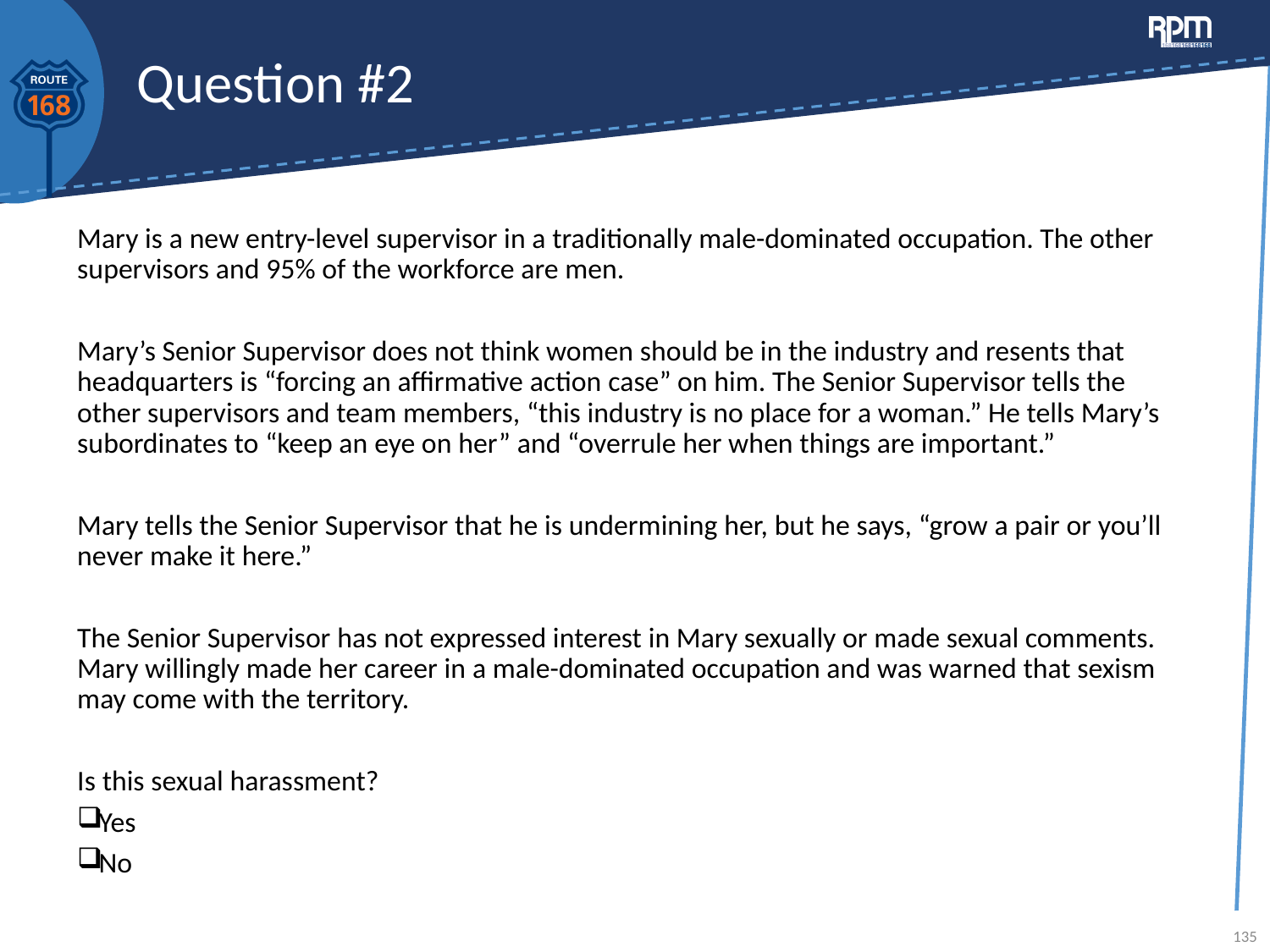

# Question #2
Mary is a new entry-level supervisor in a traditionally male-dominated occupation. The other supervisors and 95% of the workforce are men.

Mary’s Senior Supervisor does not think women should be in the industry and resents that headquarters is “forcing an affirmative action case” on him. The Senior Supervisor tells the other supervisors and team members, “this industry is no place for a woman.” He tells Mary’s subordinates to “keep an eye on her” and “overrule her when things are important.”

Mary tells the Senior Supervisor that he is undermining her, but he says, “grow a pair or you’ll never make it here.”

The Senior Supervisor has not expressed interest in Mary sexually or made sexual comments. Mary willingly made her career in a male-dominated occupation and was warned that sexism may come with the territory.

Is this sexual harassment?
Yes
No
135